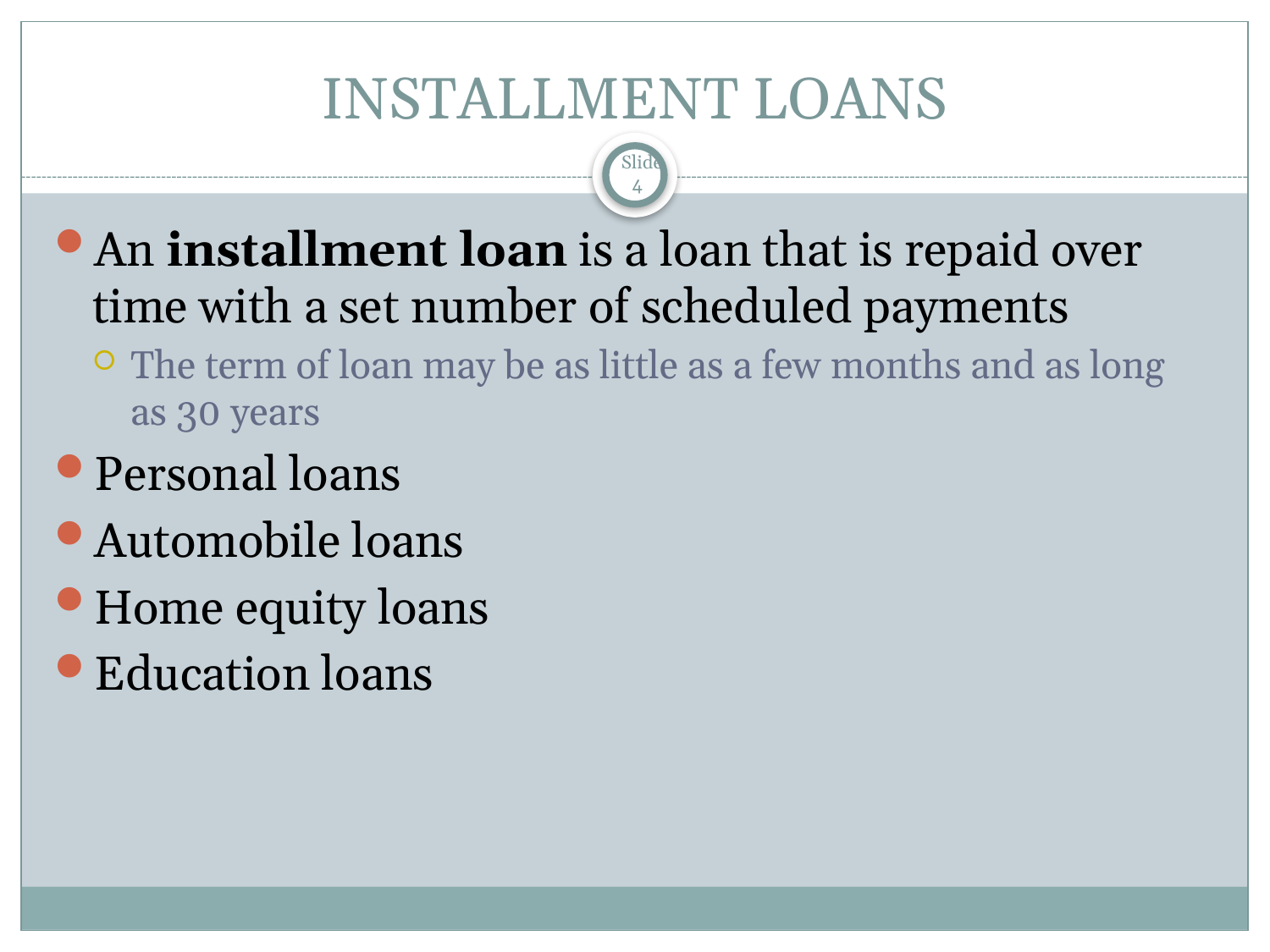

# INSTALLMENT LOANS
  Slide 4
An installment loan is a loan that is repaid over time with a set number of scheduled payments
The term of loan may be as little as a few months and as long as 30 years
Personal loans
Automobile loans
Home equity loans
Education loans